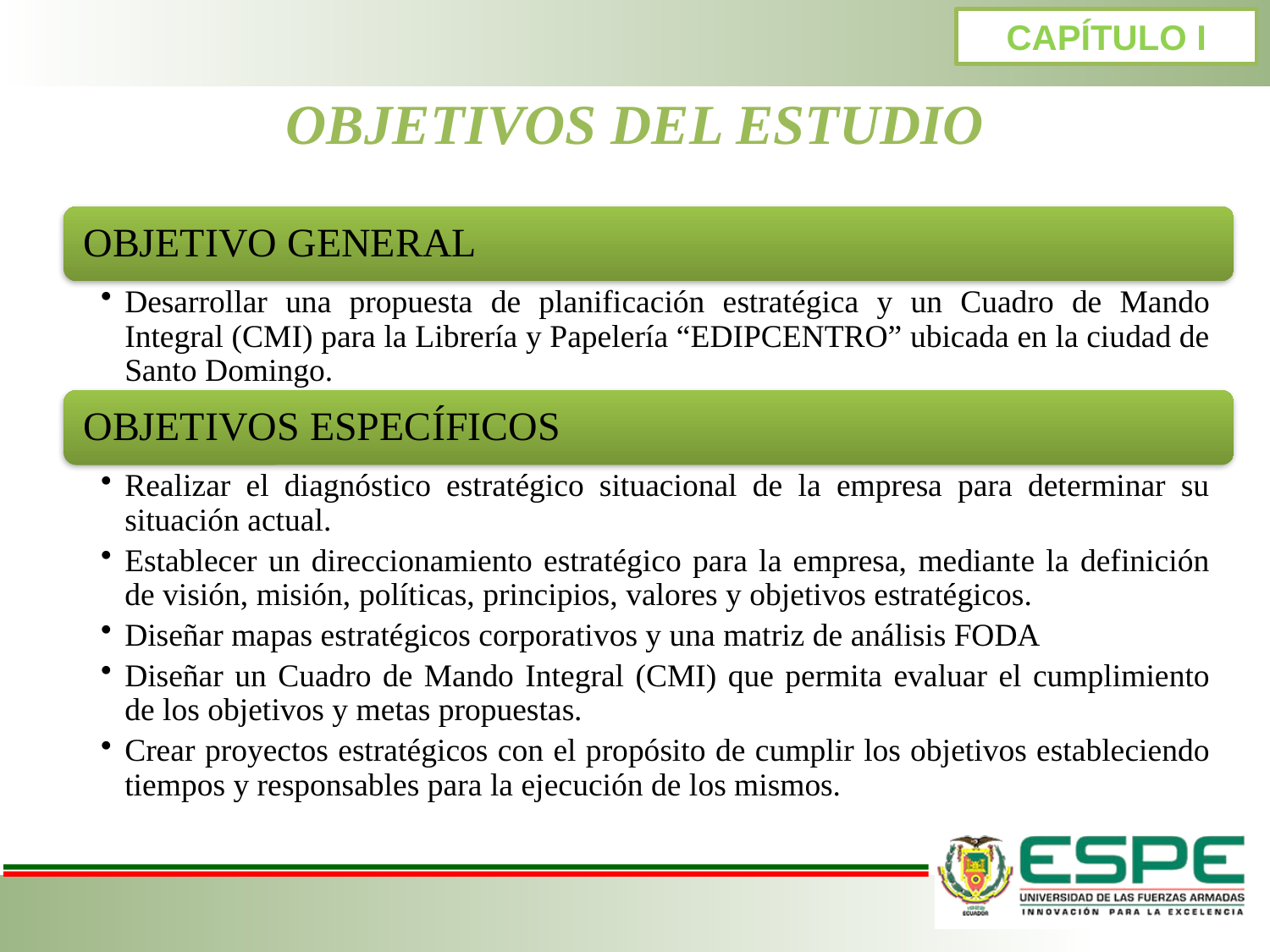

CAPÍTULO I
# OBJETIVOS DEL ESTUDIO
OBJETIVO GENERAL
Desarrollar una propuesta de planificación estratégica y un Cuadro de Mando Integral (CMI) para la Librería y Papelería “EDIPCENTRO” ubicada en la ciudad de Santo Domingo.
OBJETIVOS ESPECÍFICOS
Realizar el diagnóstico estratégico situacional de la empresa para determinar su situación actual.
Establecer un direccionamiento estratégico para la empresa, mediante la definición de visión, misión, políticas, principios, valores y objetivos estratégicos.
Diseñar mapas estratégicos corporativos y una matriz de análisis FODA
Diseñar un Cuadro de Mando Integral (CMI) que permita evaluar el cumplimiento de los objetivos y metas propuestas.
Crear proyectos estratégicos con el propósito de cumplir los objetivos estableciendo tiempos y responsables para la ejecución de los mismos.